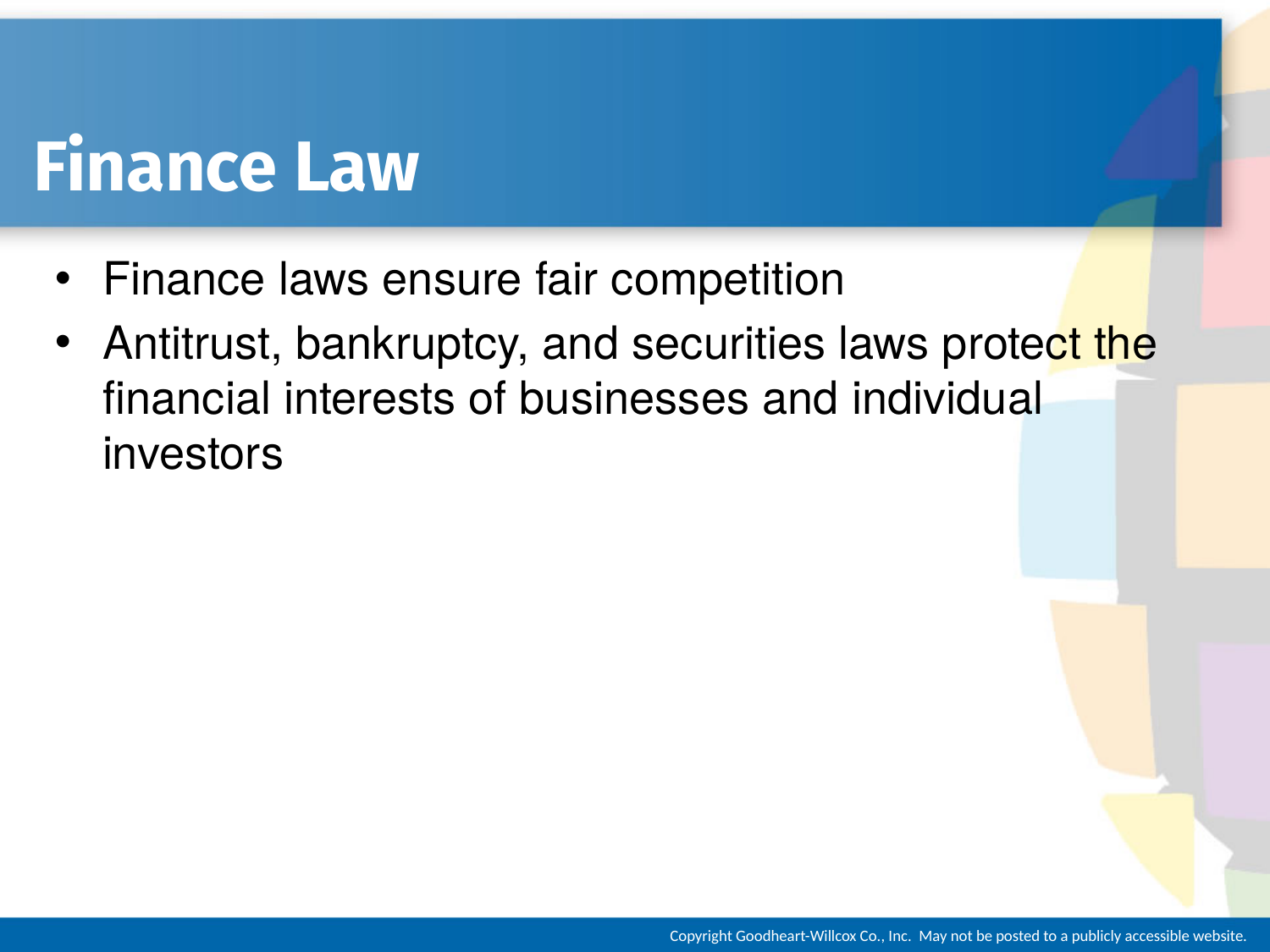

# Finance Law
Finance laws ensure fair competition
Antitrust, bankruptcy, and securities laws protect the financial interests of businesses and individual investors